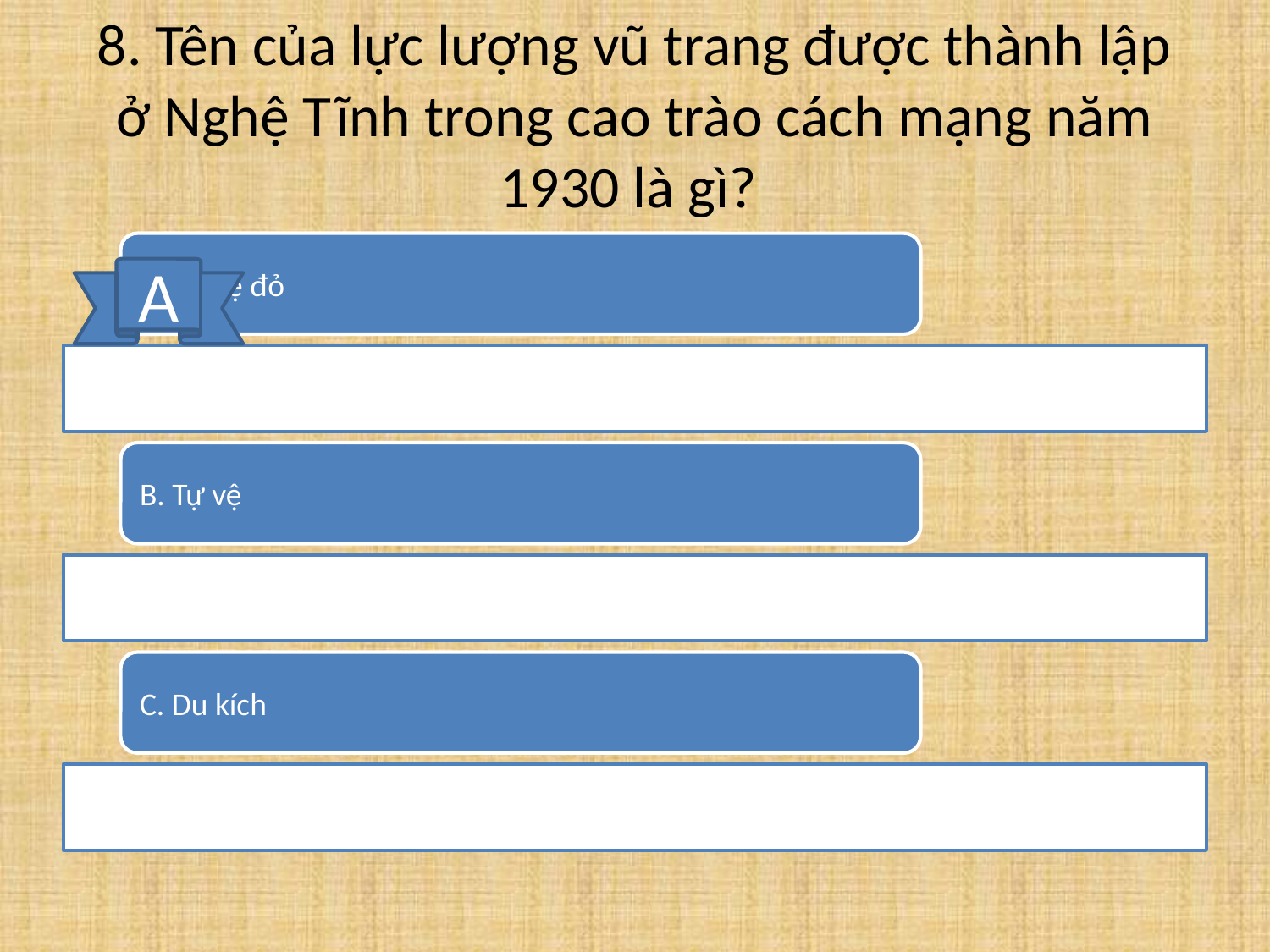

# 8. Tên của lực lượng vũ trang được thành lập ở Nghệ Tĩnh trong cao trào cách mạng năm 1930 là gì?
A. Tự vệ đỏ
B. Tự vệ
C. Du kích
A